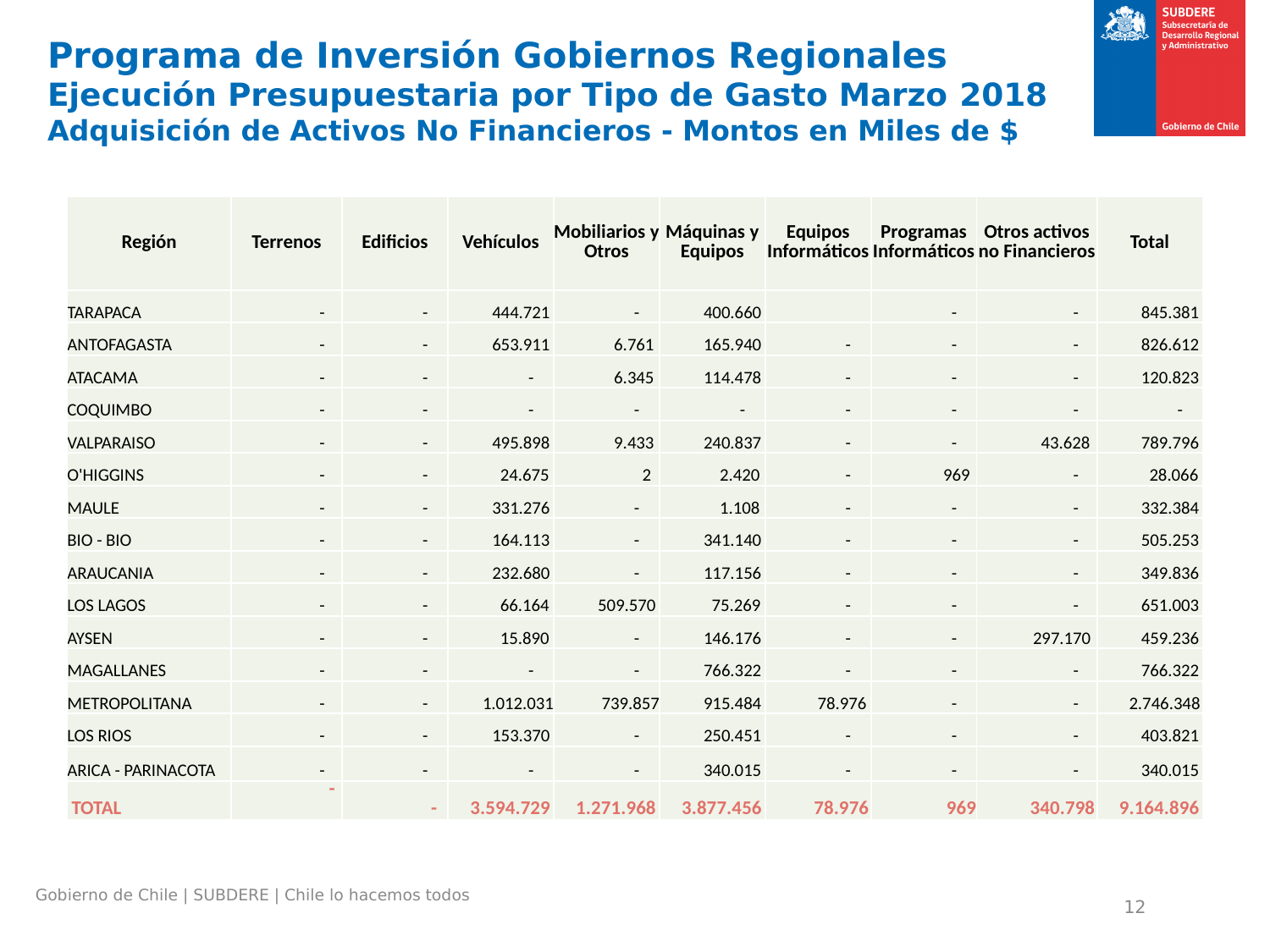

Programa de Inversión Gobiernos Regionales
Ejecución Presupuestaria por Tipo de Gasto Marzo 2018
Adquisición de Activos No Financieros - Montos en Miles de $
| Región | Terrenos | Edificios | Vehículos | Mobiliarios y Otros | Máquinas y Equipos | Equipos Informáticos | Programas Informáticos | Otros activos no Financieros | Total |
| --- | --- | --- | --- | --- | --- | --- | --- | --- | --- |
| TARAPACA | - | - | 444.721 | - | 400.660 |  | - | - | 845.381 |
| ANTOFAGASTA | - | - | 653.911 | 6.761 | 165.940 | - | - | - | 826.612 |
| ATACAMA | - | - | - | 6.345 | 114.478 | - | - | - | 120.823 |
| COQUIMBO | - | - | - | - | - | - | - | - | - |
| VALPARAISO | - | - | 495.898 | 9.433 | 240.837 | - | - | 43.628 | 789.796 |
| O'HIGGINS | - | - | 24.675 | 2 | 2.420 | - | 969 | - | 28.066 |
| MAULE | - | - | 331.276 | - | 1.108 | - | - | - | 332.384 |
| BIO - BIO | - | - | 164.113 | - | 341.140 | - | - | - | 505.253 |
| ARAUCANIA | - | - | 232.680 | - | 117.156 | - | - | - | 349.836 |
| LOS LAGOS | - | - | 66.164 | 509.570 | 75.269 | - | - | - | 651.003 |
| AYSEN | - | - | 15.890 | - | 146.176 | - | - | 297.170 | 459.236 |
| MAGALLANES | - | - | - | - | 766.322 | - | - | - | 766.322 |
| METROPOLITANA | - | - | 1.012.031 | 739.857 | 915.484 | 78.976 | - | - | 2.746.348 |
| LOS RIOS | - | - | 153.370 | - | 250.451 | - | - | - | 403.821 |
| ARICA - PARINACOTA | - | - | - | - | 340.015 | - | - | - | 340.015 |
| TOTAL | - | - | 3.594.729 | 1.271.968 | 3.877.456 | 78.976 | 969 | 340.798 | 9.164.896 |
Gobierno de Chile | SUBDERE | Chile lo hacemos todos
12